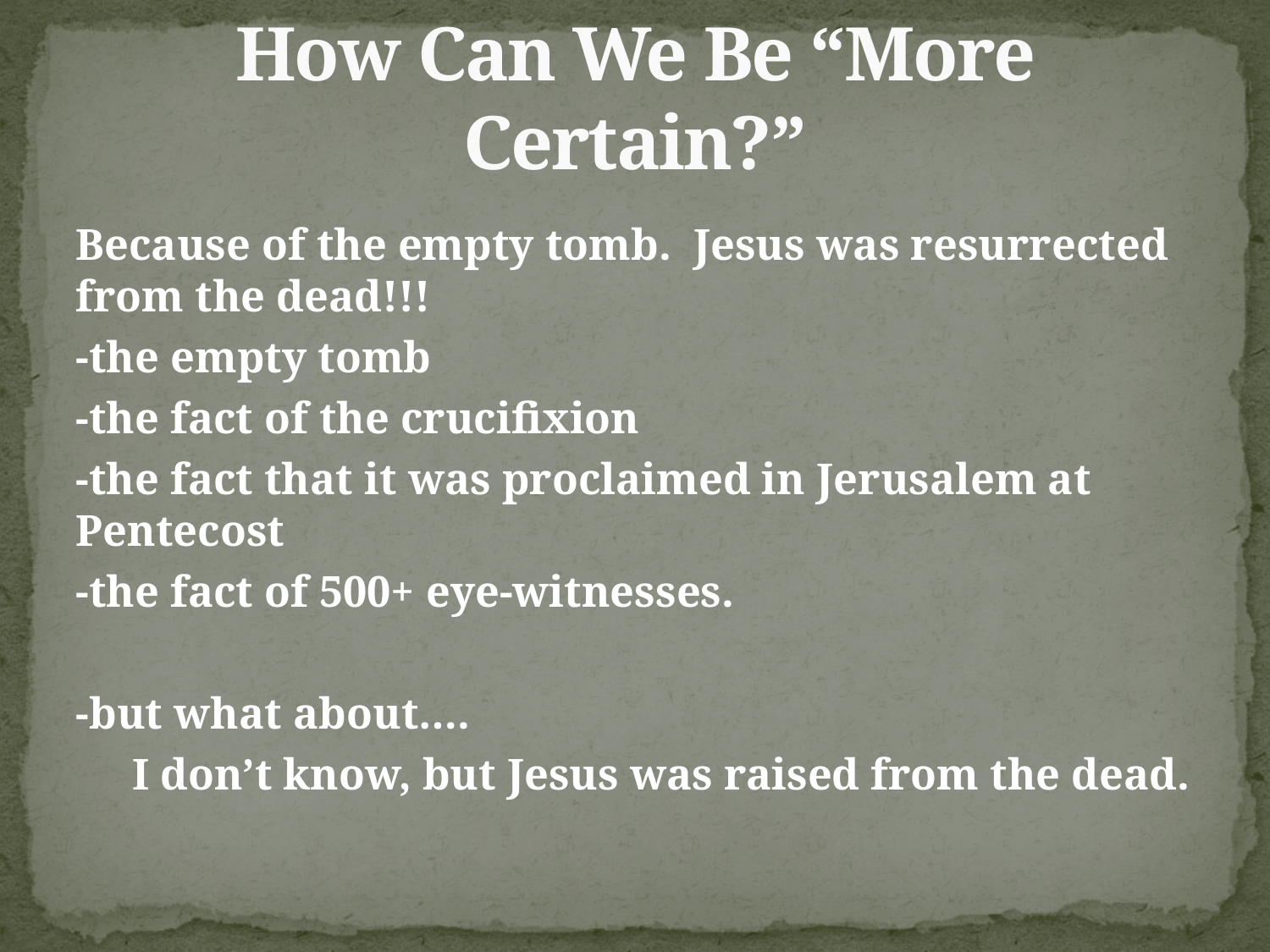

# How Can We Be “More Certain?”
Because of the empty tomb.  Jesus was resurrected from the dead!!!
-the empty tomb
-the fact of the crucifixion
-the fact that it was proclaimed in Jerusalem at Pentecost
-the fact of 500+ eye-witnesses.

-but what about….
     I don’t know, but Jesus was raised from the dead.